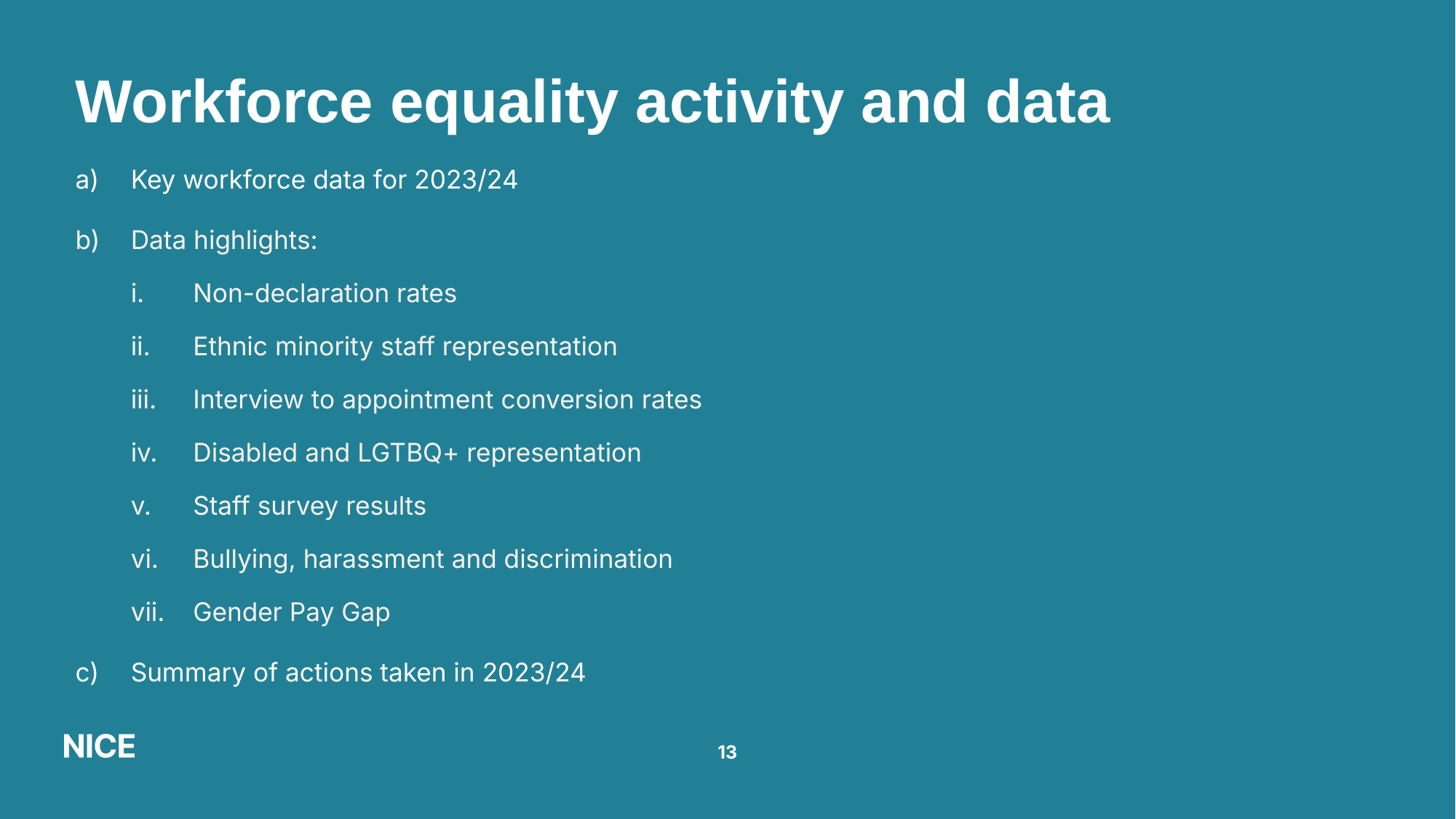

# Workforce equality activity and data
Key workforce data for 2023/24
Data highlights:
Non-declaration rates
Ethnic minority staff representation
Interview to appointment conversion rates
Disabled and LGTBQ+ representation
Staff survey results
Bullying, harassment and discrimination
Gender Pay Gap
Summary of actions taken in 2023/24